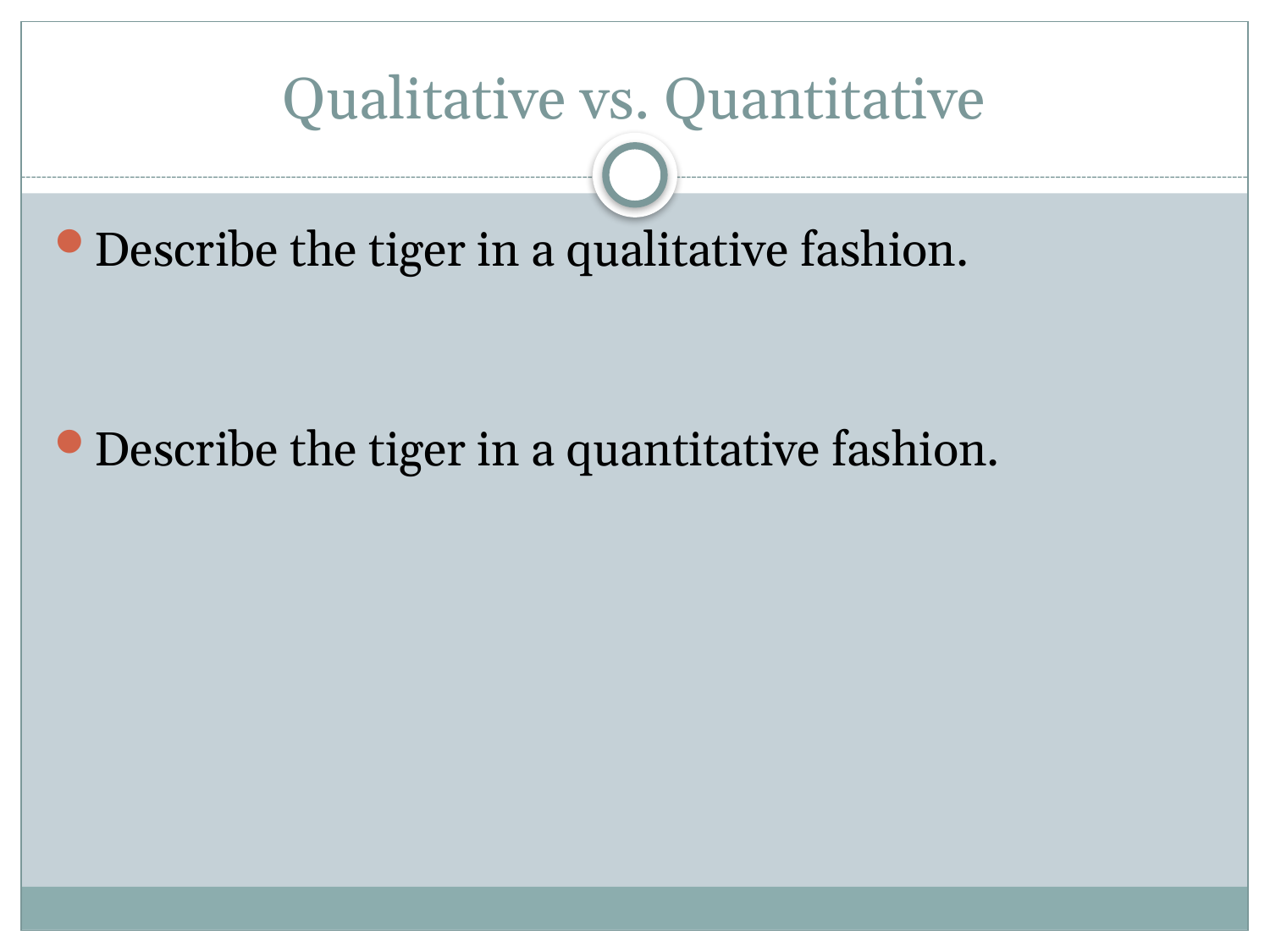

# Qualitative vs. Quantitative
Describe the tiger in a qualitative fashion.

Describe the tiger in a quantitative fashion.